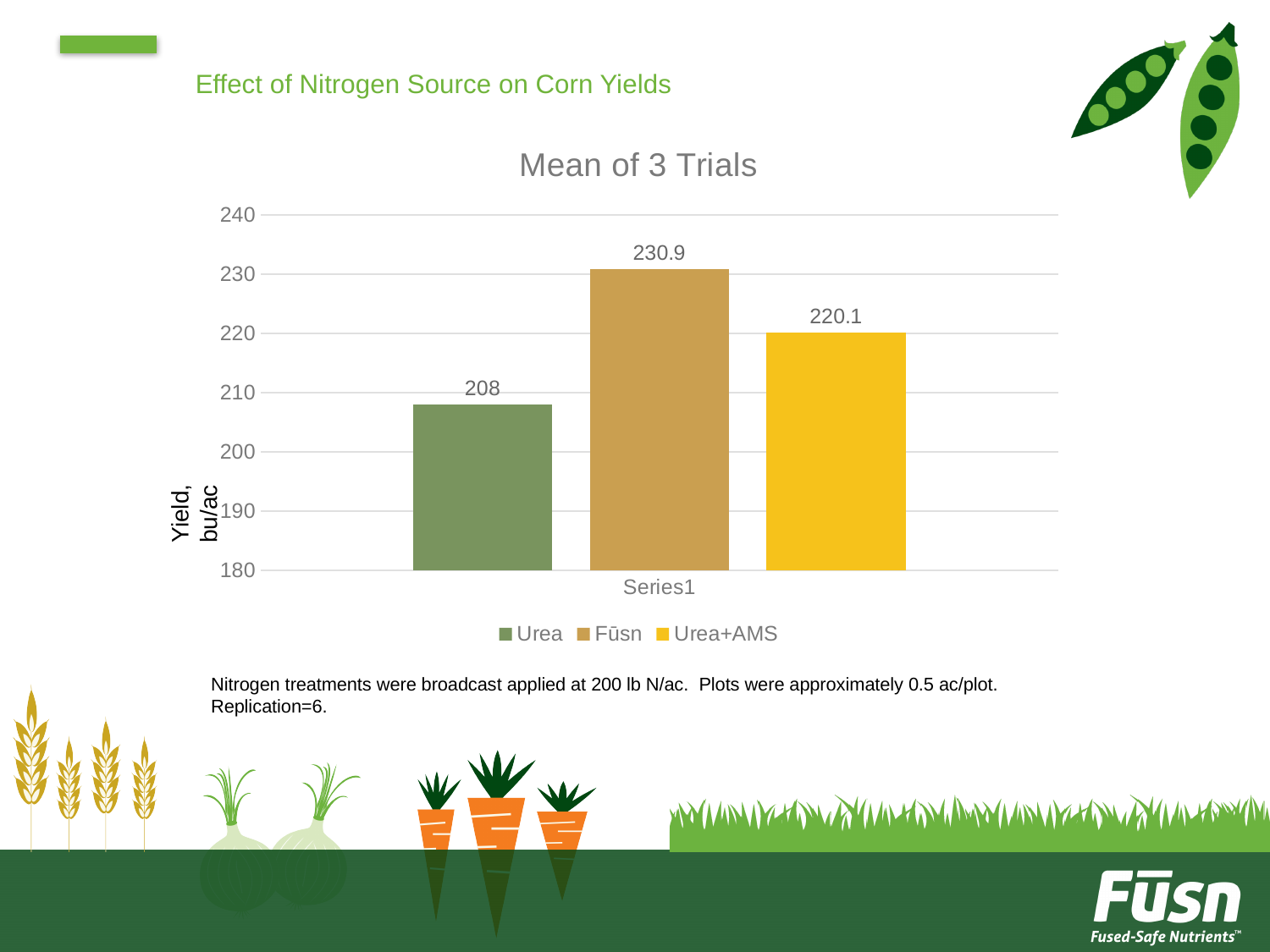

# Effect of Nitrogen Source on Corn Yields

### Chart: Mean of 3 Trials

| Category | Urea | Fūsn | Urea+AMS |
|---|---|---|---|
|  | 208.0 | 230.9 | 220.1 |
Yield, bu/ac
Nitrogen treatments were broadcast applied at 200 lb N/ac.  Plots were approximately 0.5 ac/plot.  Replication=6.